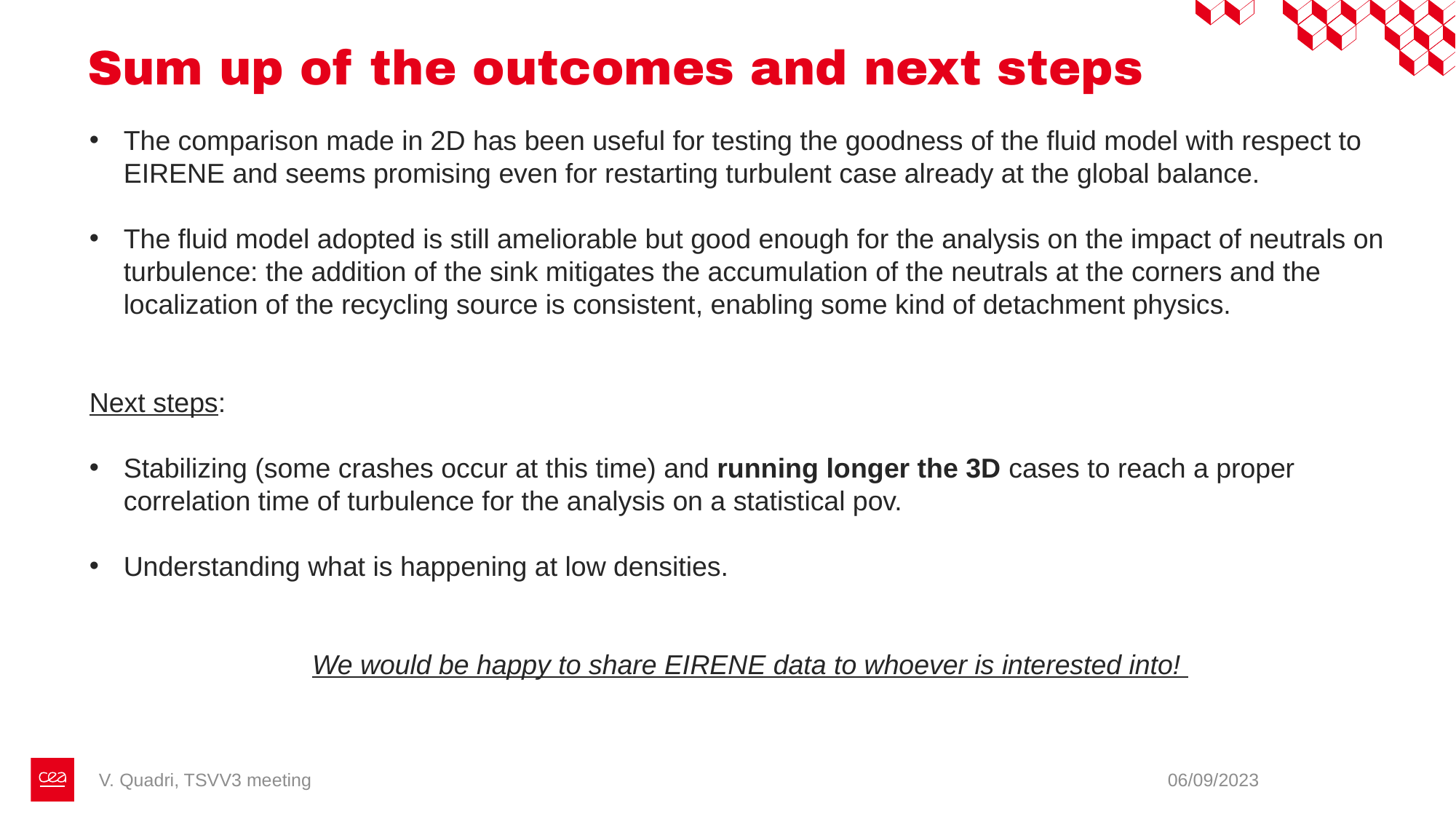

# Sum up of the outcomes and next steps
The comparison made in 2D has been useful for testing the goodness of the fluid model with respect to EIRENE and seems promising even for restarting turbulent case already at the global balance.

The fluid model adopted is still ameliorable but good enough for the analysis on the impact of neutrals on turbulence: the addition of the sink mitigates the accumulation of the neutrals at the corners and the localization of the recycling source is consistent, enabling some kind of detachment physics.

Next steps:

Stabilizing (some crashes occur at this time) and running longer the 3D cases to reach a proper correlation time of turbulence for the analysis on a statistical pov.

Understanding what is happening at low densities.

We would be happy to share EIRENE data to whoever is interested into!
V. Quadri, TSVV3 meeting
06/09/2023